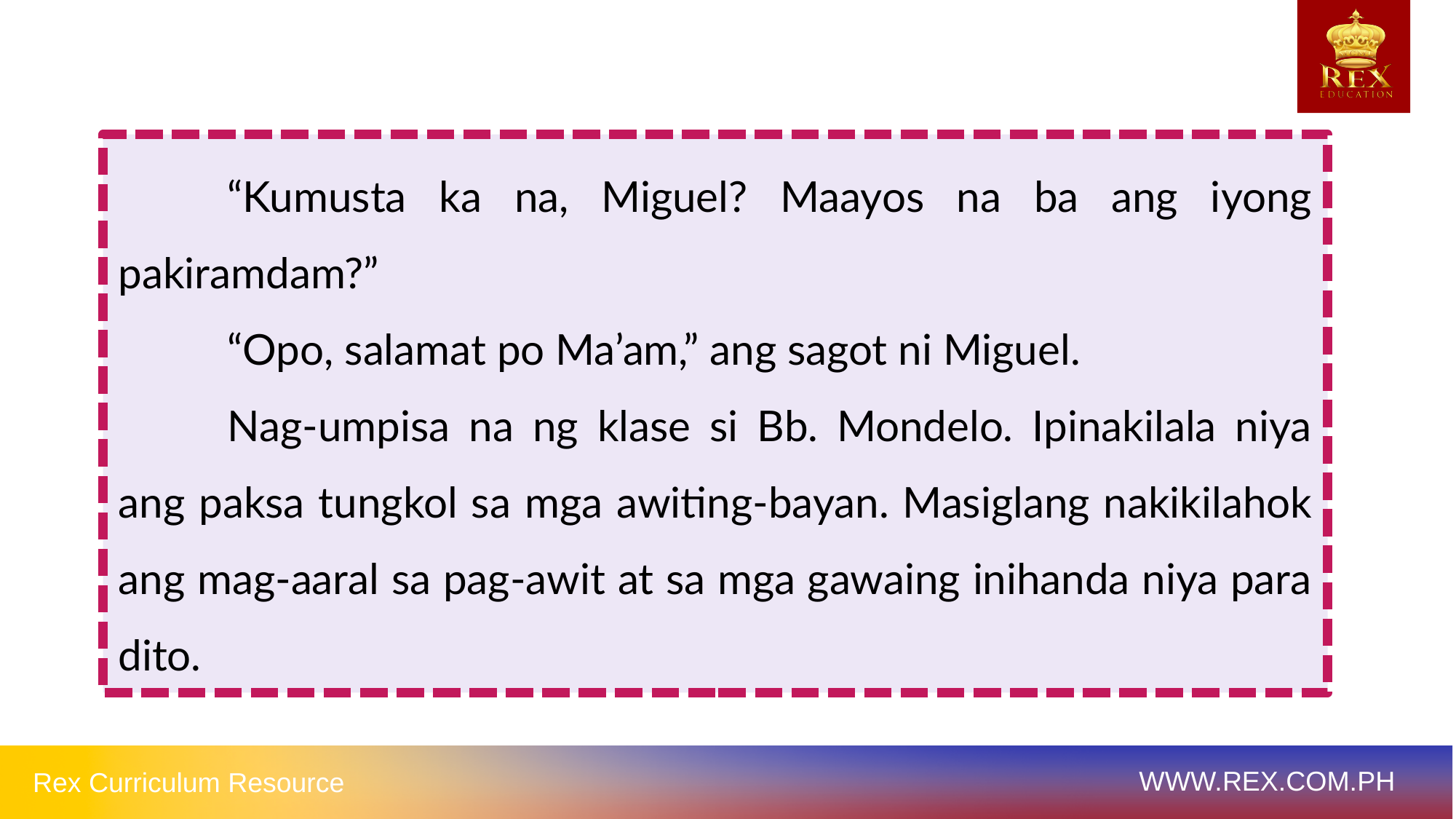

“Kumusta ka na, Miguel? Maayos na ba ang iyong pakiramdam?”
	“Opo, salamat po Ma’am,” ang sagot ni Miguel.
	Nag-umpisa na ng klase si Bb. Mondelo. Ipinakilala niya ang paksa tungkol sa mga awiting-bayan. Masiglang nakikilahok ang mag-aaral sa pag-awit at sa mga gawaing inihanda niya para dito.